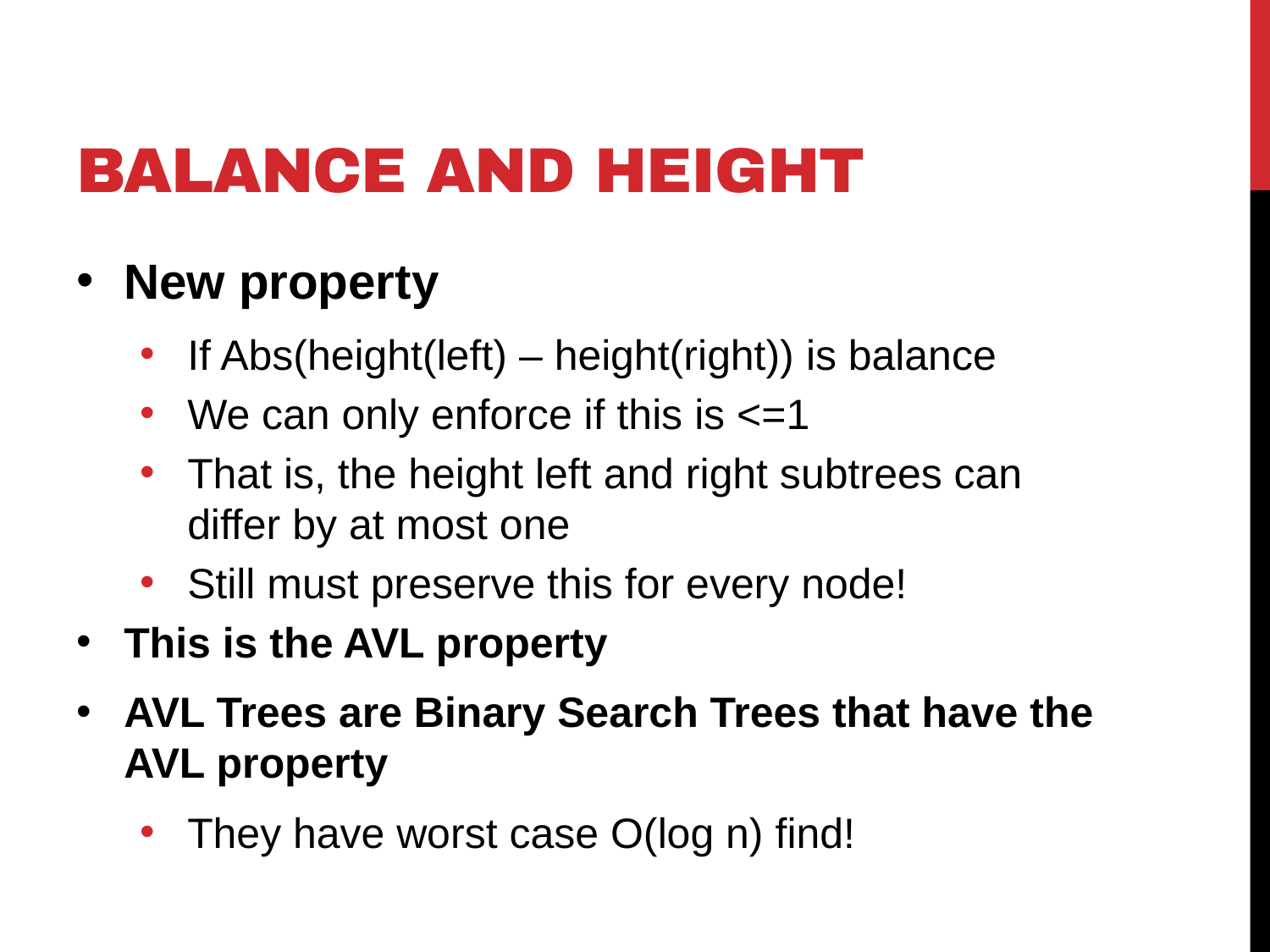

# Balance and Height
New property
If Abs(height(left) – height(right)) is balance
We can only enforce if this is <=1
That is, the height left and right subtrees can differ by at most one
Still must preserve this for every node!
This is the AVL property
AVL Trees are Binary Search Trees that have the AVL property
They have worst case O(log n) find!